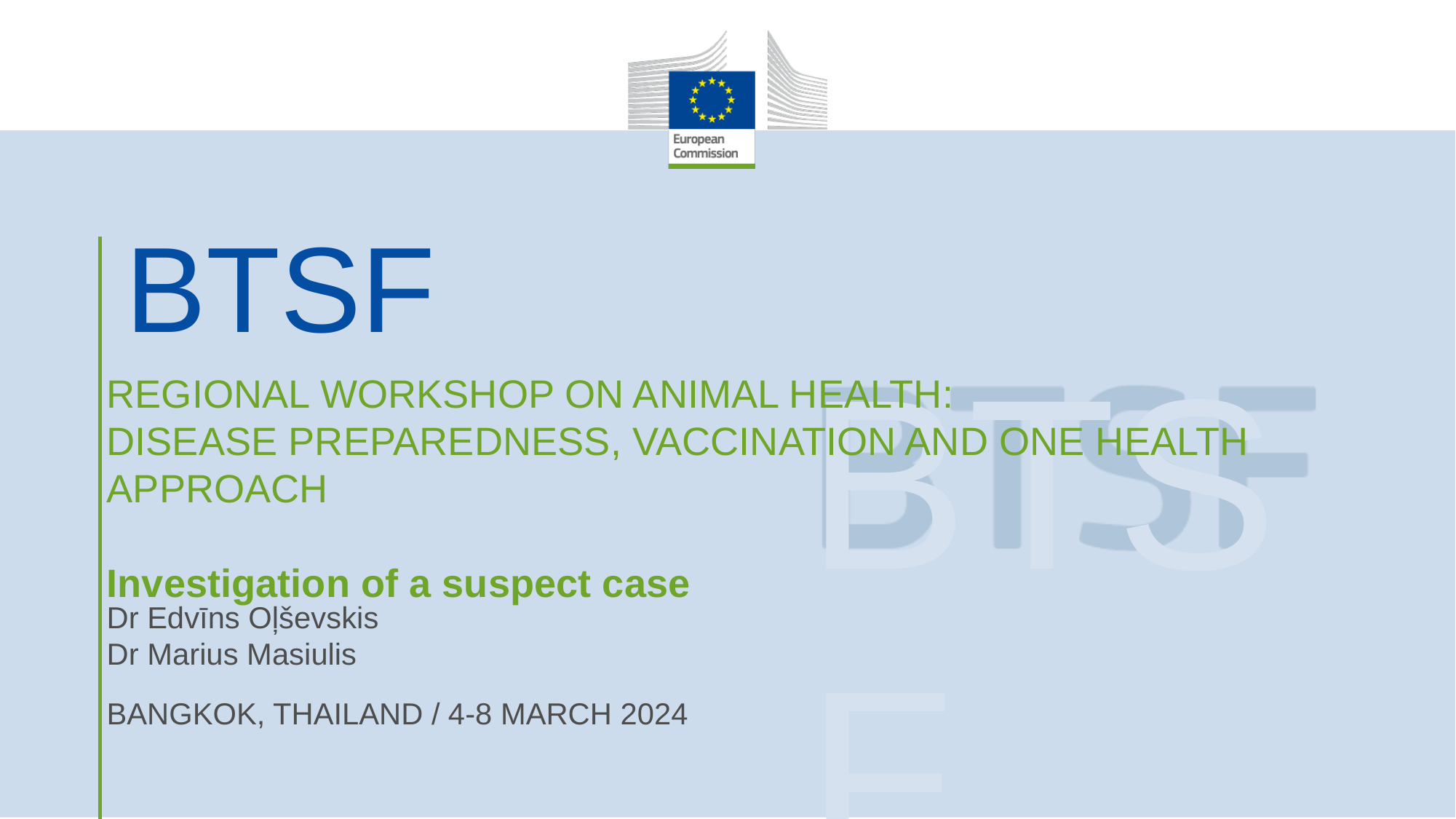

REGIONAL WORKSHOP ON ANIMAL HEALTH:
DISEASE PREPAREDNESS, VACCINATION AND ONE HEALTH APPROACH

Investigation of a suspect case
Dr Edvīns Oļševskis
Dr Marius Masiulis
BANGKOK, THAILAND / 4-8 MARCH 2024